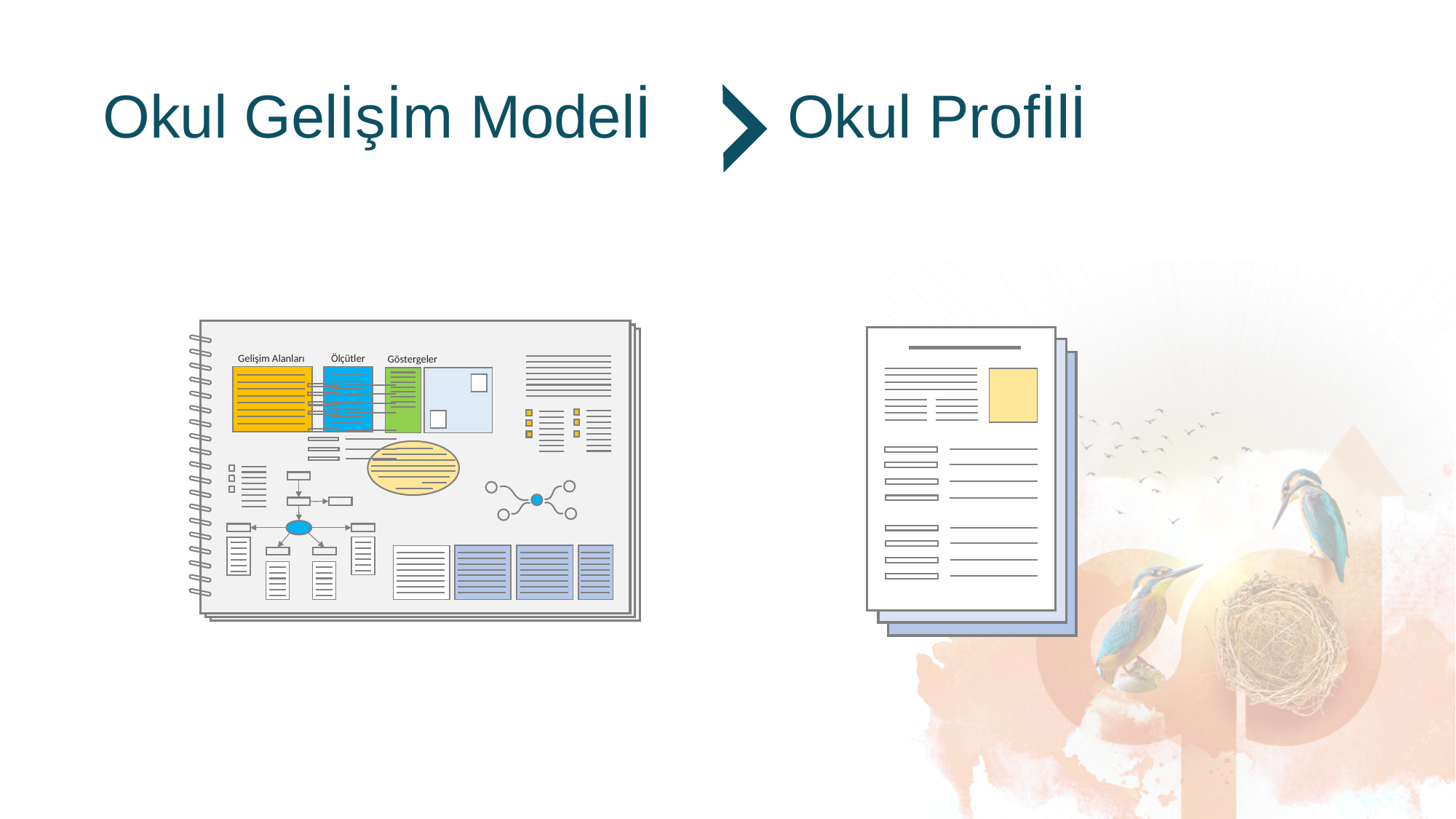

Okul Gelİşİm Modelİ
Okul Profİlİ

Gelişim Alanları
Ölçütler
Göstergeler